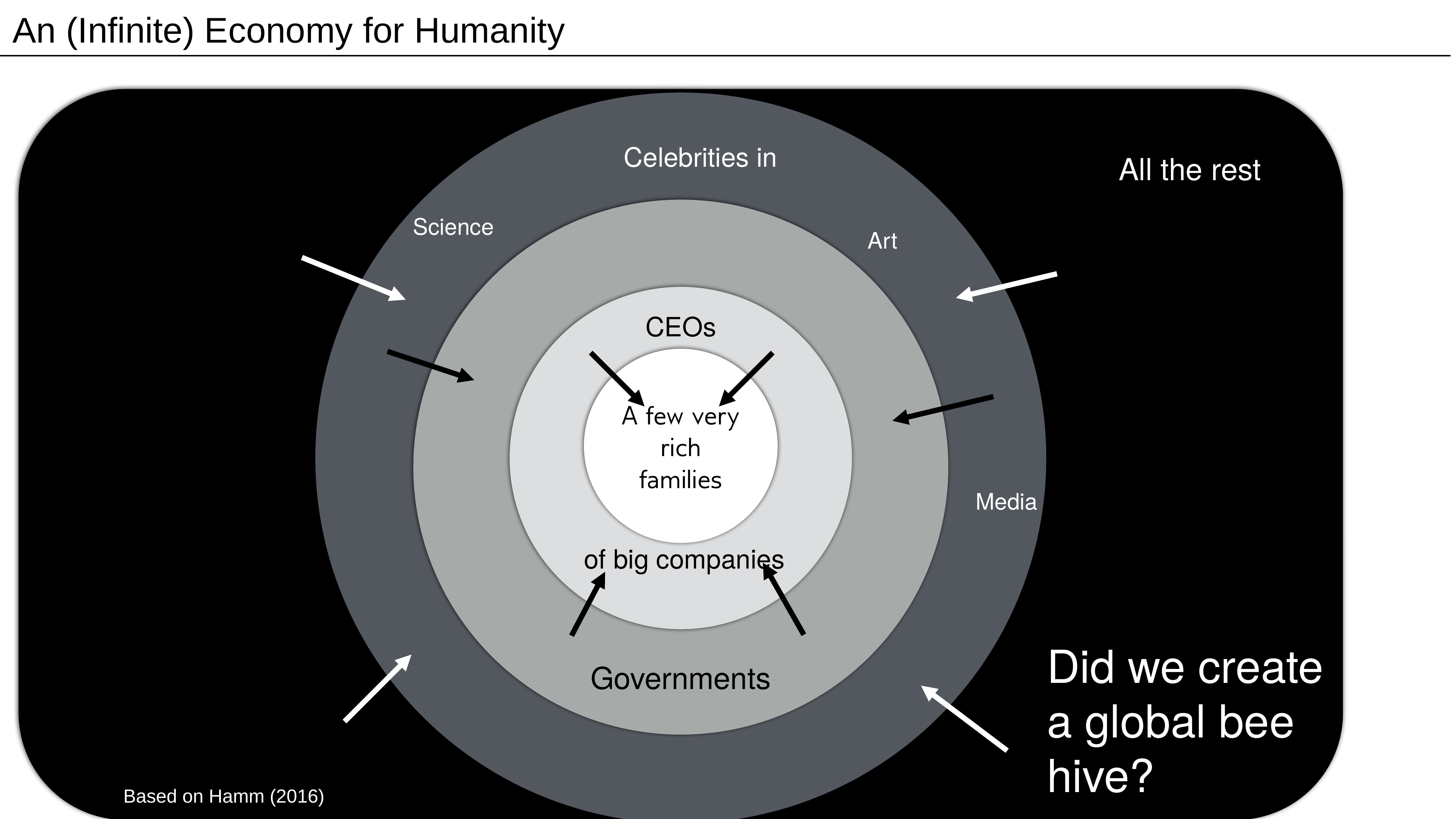

An (Infinite) Economy for Humanity

All the rest

Celebrities in
Science
Art
Media

Governments

CEOs
 of big companies
A few very rich families

Did we create a global bee hive?

Based on Hamm (2016)